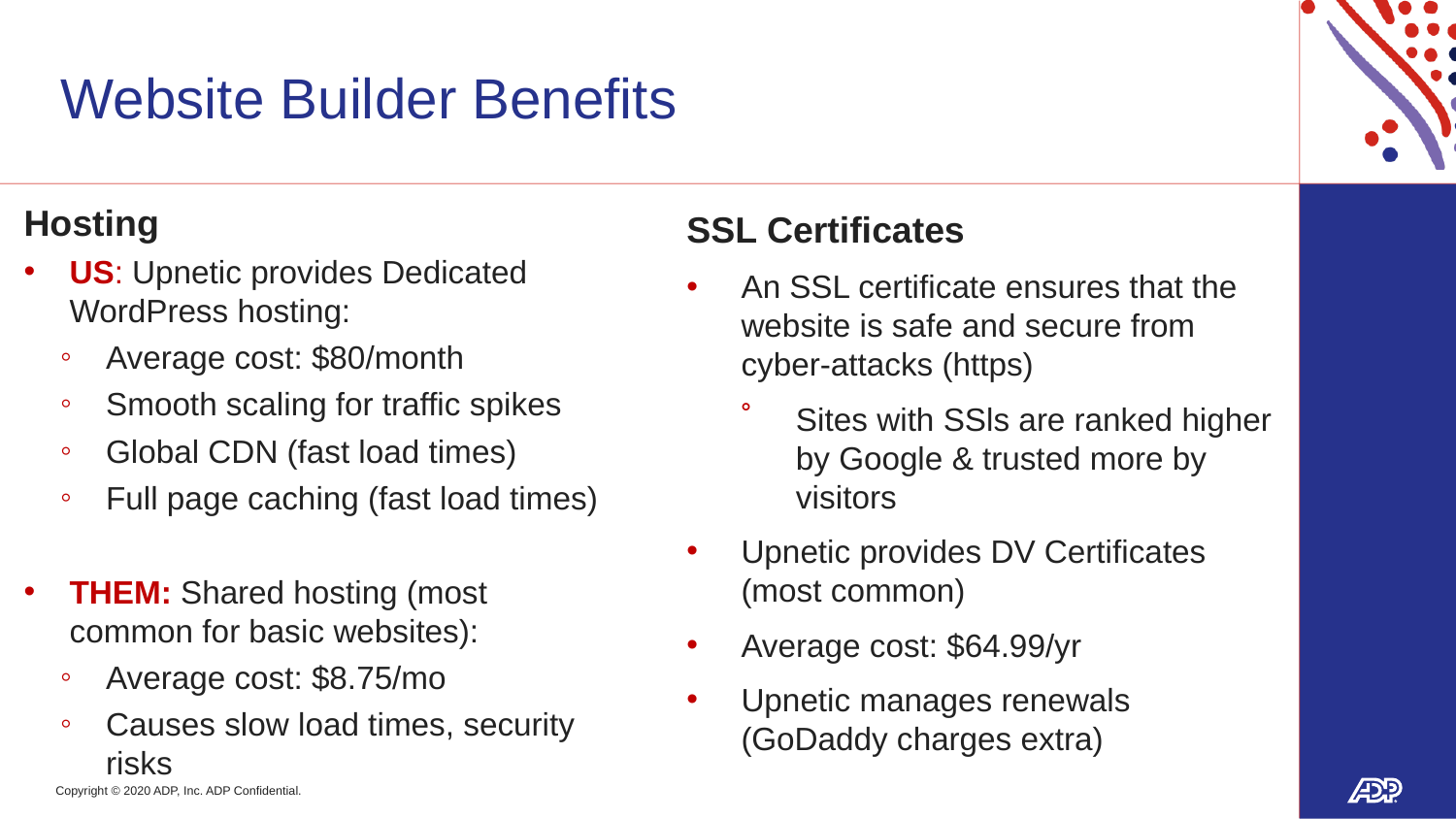

# Website Builder Benefits
Hosting
US: Upnetic provides Dedicated WordPress hosting:
Average cost: $80/month
Smooth scaling for traffic spikes
Global CDN (fast load times)
Full page caching (fast load times)

THEM: Shared hosting (most common for basic websites):
Average cost: $8.75/mo
Causes slow load times, security risks
SSL Certificates
An SSL certificate ensures that the website is safe and secure from cyber-attacks (https)
Sites with SSls are ranked higher by Google & trusted more by visitors
Upnetic provides DV Certificates (most common)
Average cost: $64.99/yr
Upnetic manages renewals (GoDaddy charges extra)
12